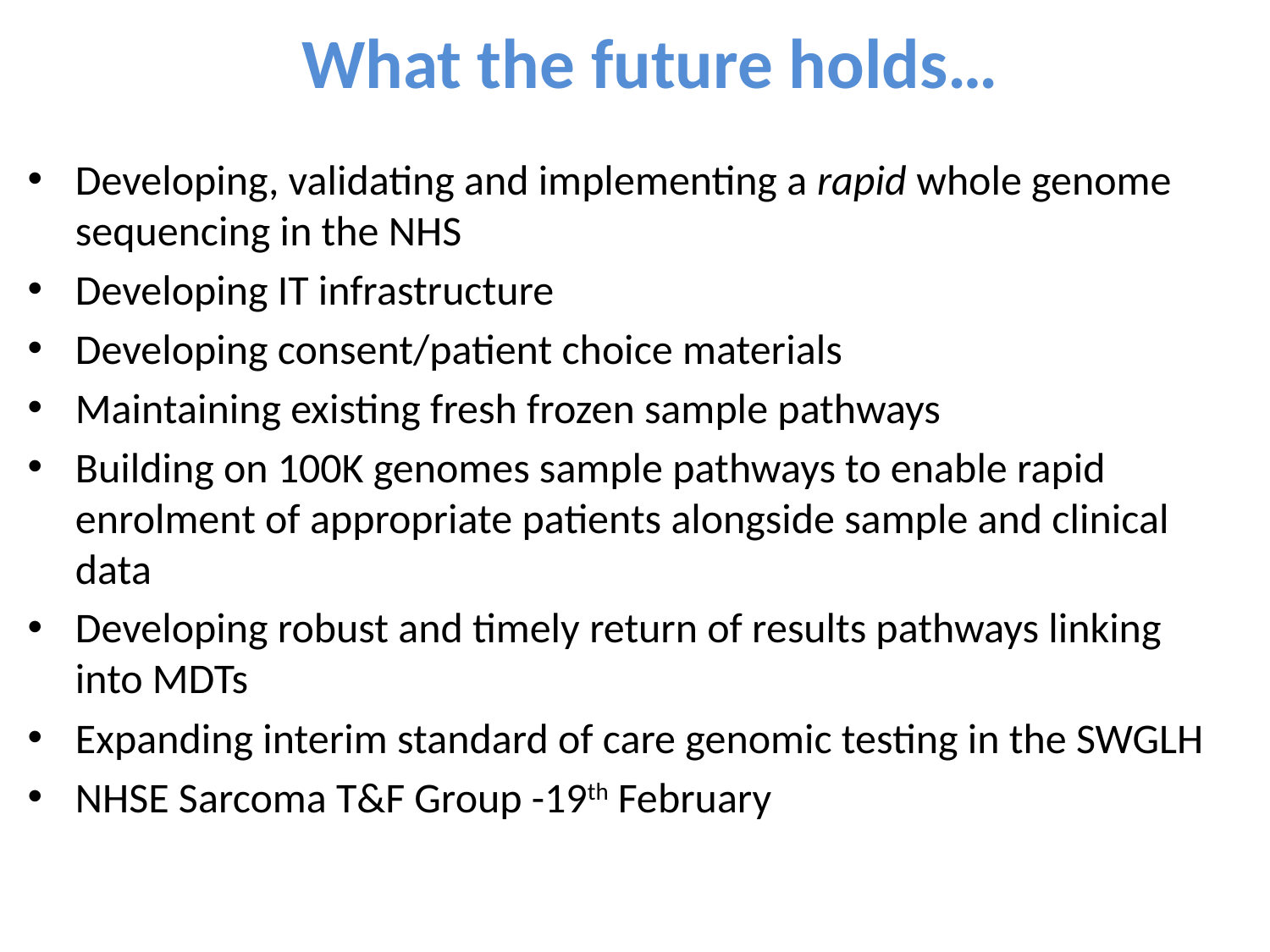

# What the future holds…
Developing, validating and implementing a rapid whole genome sequencing in the NHS
Developing IT infrastructure
Developing consent/patient choice materials
Maintaining existing fresh frozen sample pathways
Building on 100K genomes sample pathways to enable rapid enrolment of appropriate patients alongside sample and clinical data
Developing robust and timely return of results pathways linking into MDTs
Expanding interim standard of care genomic testing in the SWGLH
NHSE Sarcoma T&F Group -19th February